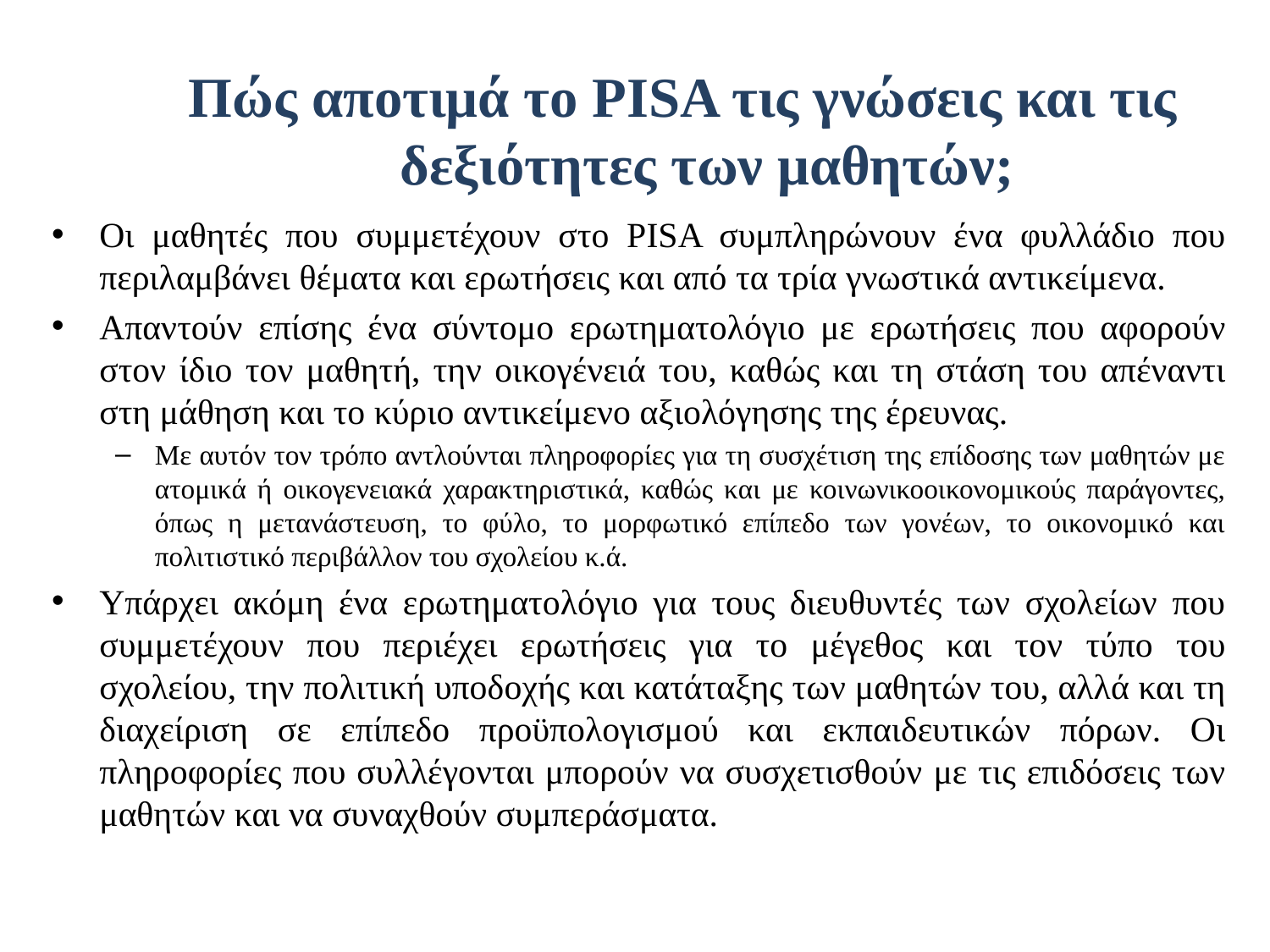

# Πώς αποτιμά το PISA τις γνώσεις και τις δεξιότητες των μαθητών;
Οι μαθητές που συμμετέχουν στο PISA συμπληρώνουν ένα φυλλάδιο που περιλαμβάνει θέματα και ερωτήσεις και από τα τρία γνωστικά αντικείμενα.
Απαντούν επίσης ένα σύντομο ερωτηματολόγιο με ερωτήσεις που αφορούν στον ίδιο τον μαθητή, την οικογένειά του, καθώς και τη στάση του απέναντι στη μάθηση και το κύριο αντικείμενο αξιολόγησης της έρευνας.
Με αυτόν τον τρόπο αντλούνται πληροφορίες για τη συσχέτιση της επίδοσης των μαθητών με ατομικά ή οικογενειακά χαρακτηριστικά, καθώς και με κοινωνικοοικονομικούς παράγοντες, όπως η μετανάστευση, το φύλο, το μορφωτικό επίπεδο των γονέων, το οικονομικό και πολιτιστικό περιβάλλον του σχολείου κ.ά.
Υπάρχει ακόμη ένα ερωτηματολόγιο για τους διευθυντές των σχολείων που συμμετέχουν που περιέχει ερωτήσεις για το μέγεθος και τον τύπο του σχολείου, την πολιτική υποδοχής και κατάταξης των μαθητών του, αλλά και τη διαχείριση σε επίπεδο προϋπολογισμού και εκπαιδευτικών πόρων. Οι πληροφορίες που συλλέγονται μπορούν να συσχετισθούν με τις επιδόσεις των μαθητών και να συναχθούν συμπεράσματα.